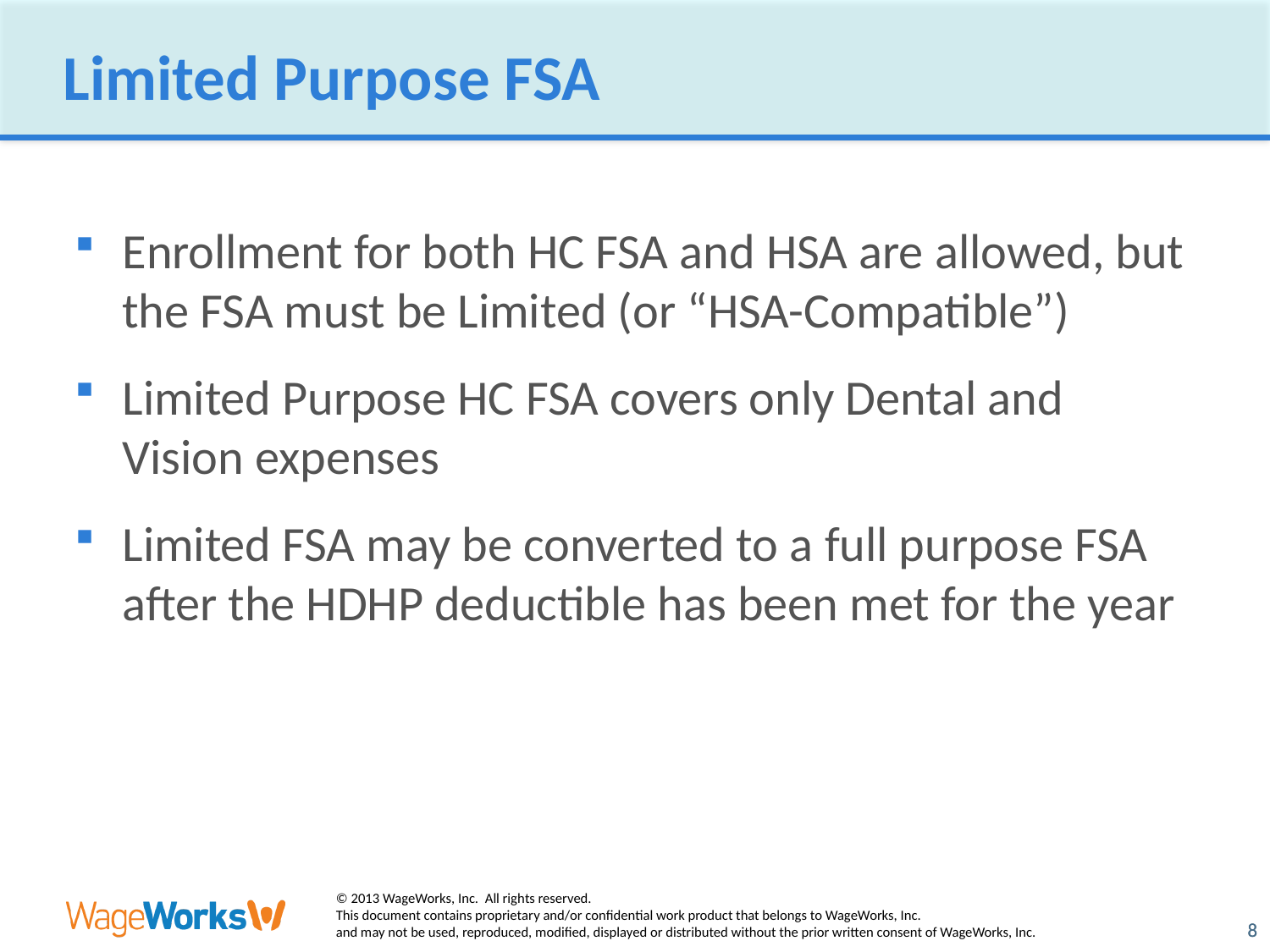

# Limited Purpose FSA
Enrollment for both HC FSA and HSA are allowed, but the FSA must be Limited (or “HSA-Compatible”)
Limited Purpose HC FSA covers only Dental and Vision expenses
Limited FSA may be converted to a full purpose FSA after the HDHP deductible has been met for the year

8